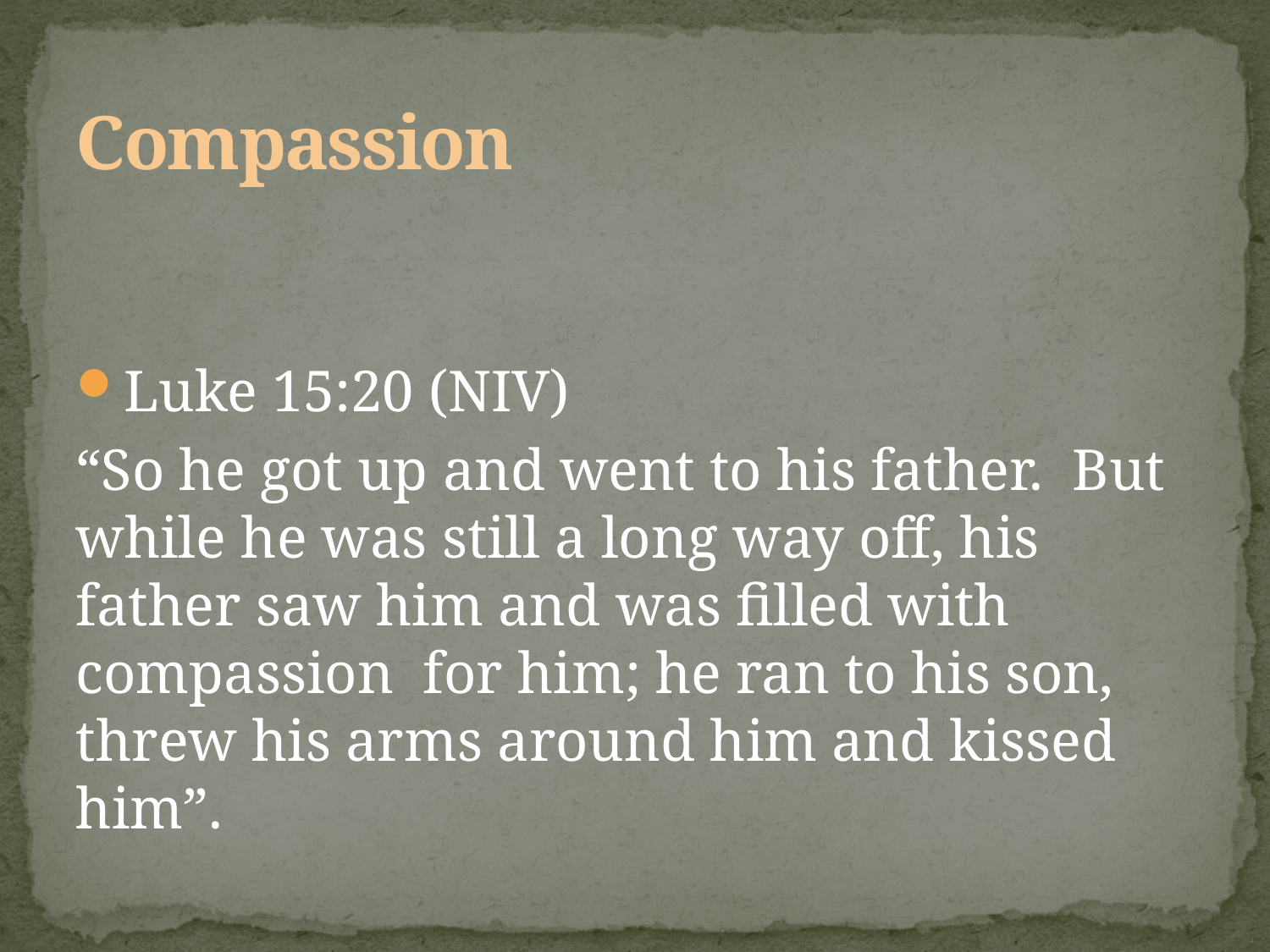

# Compassion
Luke 15:20 (NIV)
“So he got up and went to his father.  But while he was still a long way off, his father saw him and was filled with compassion  for him; he ran to his son, threw his arms around him and kissed him”.